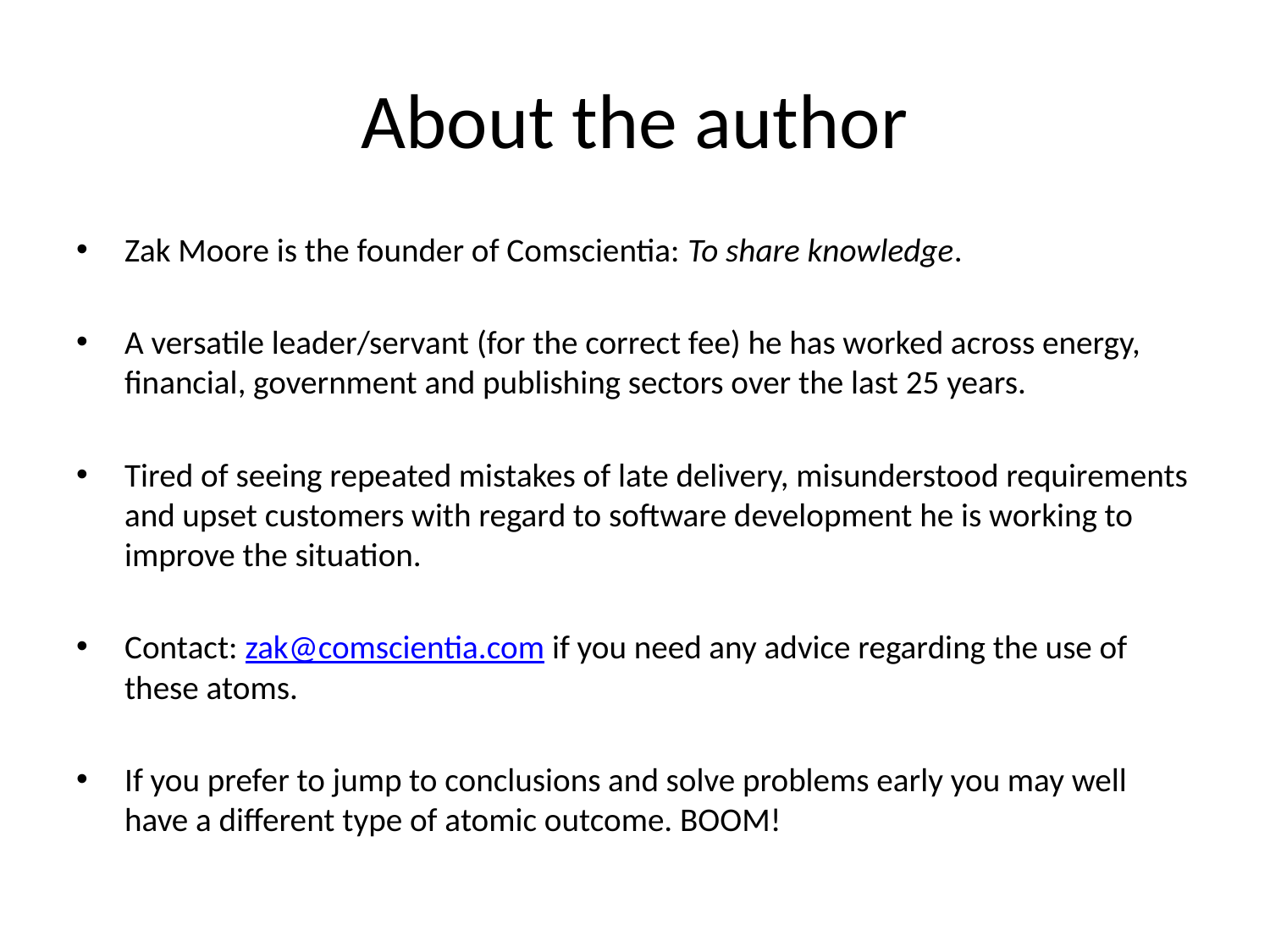

# About the author
Zak Moore is the founder of Comscientia: To share knowledge.

A versatile leader/servant (for the correct fee) he has worked across energy, financial, government and publishing sectors over the last 25 years.

Tired of seeing repeated mistakes of late delivery, misunderstood requirements and upset customers with regard to software development he is working to improve the situation.

Contact: zak@comscientia.com if you need any advice regarding the use of these atoms.

If you prefer to jump to conclusions and solve problems early you may well have a different type of atomic outcome. BOOM!